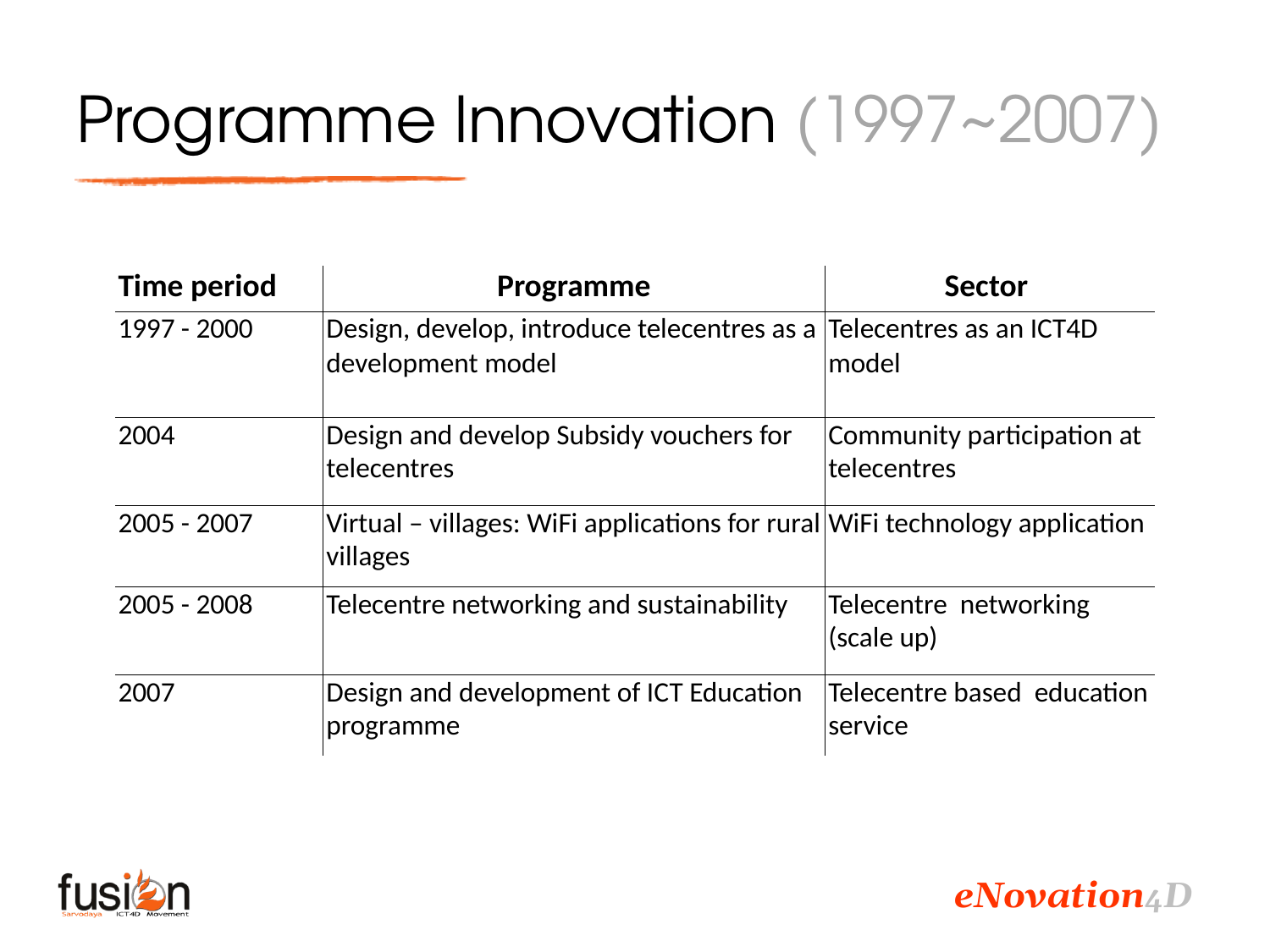

# Programme Innovation (1997~2007)
| Time period | Programme | Sector |
| --- | --- | --- |
| 1997 - 2000 | Design, develop, introduce telecentres as a development model | Telecentres as an ICT4D model |
| 2004 | Design and develop Subsidy vouchers for telecentres | Community participation at telecentres |
| 2005 - 2007 | Virtual – villages: WiFi applications for rural villages | WiFi technology application |
| 2005 - 2008 | Telecentre networking and sustainability | Telecentre networking (scale up) |
| 2007 | Design and development of ICT Education programme | Telecentre based education service |